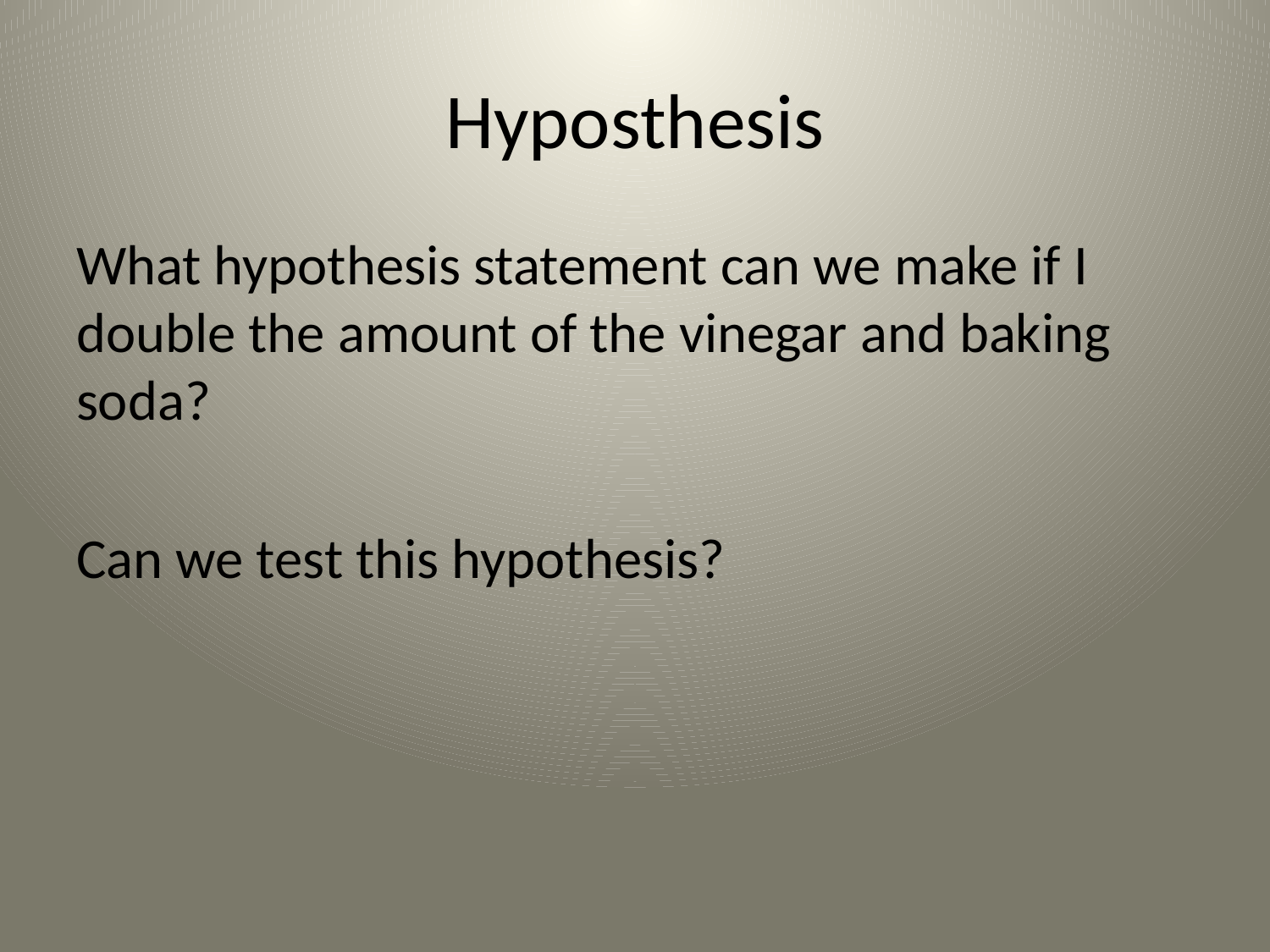

# Hyposthesis
What hypothesis statement can we make if I double the amount of the vinegar and baking soda?

Can we test this hypothesis?